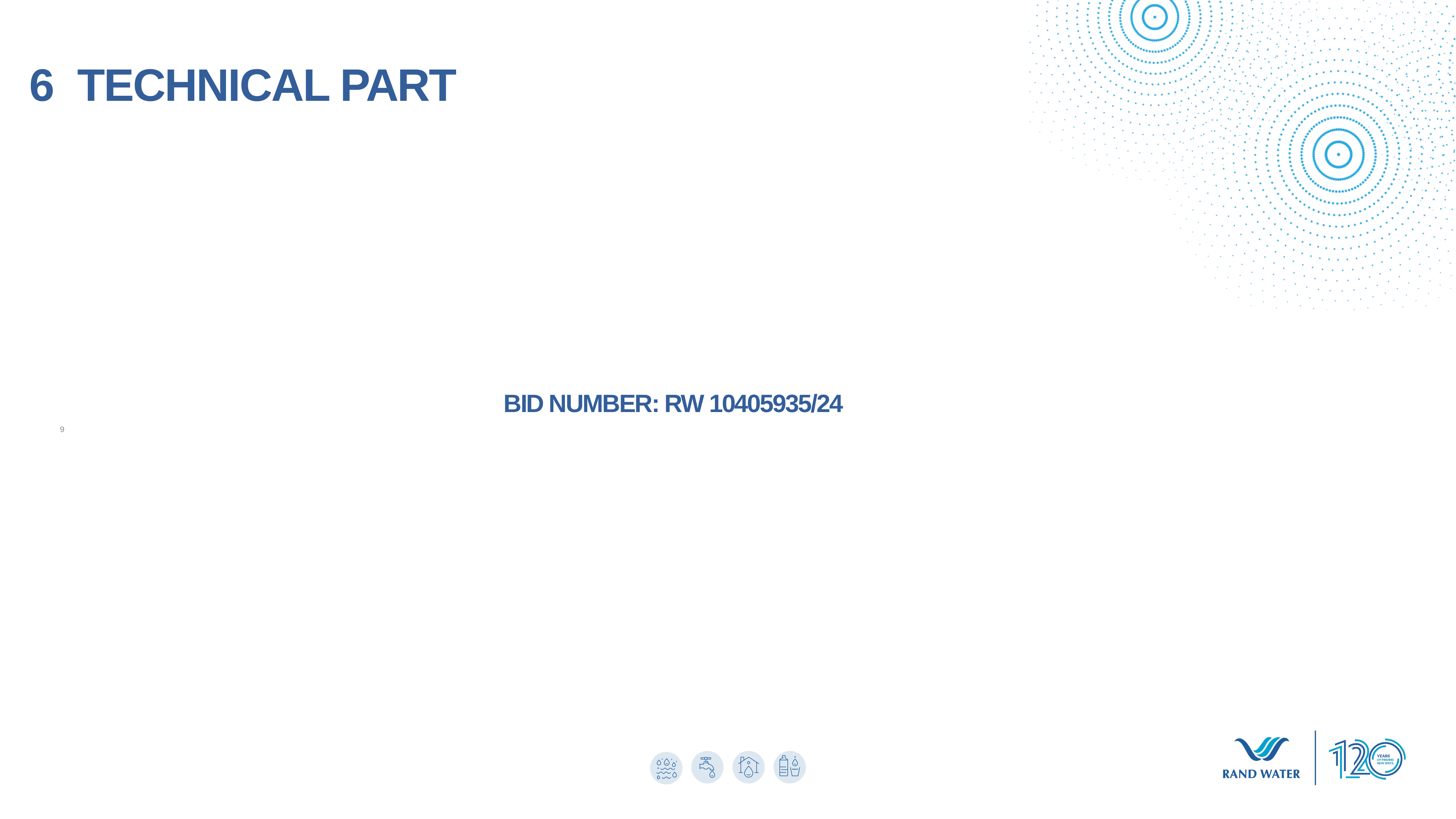

6  TECHNICAL PART

                                              				 BID NUMBER: RW 10405935/24
9